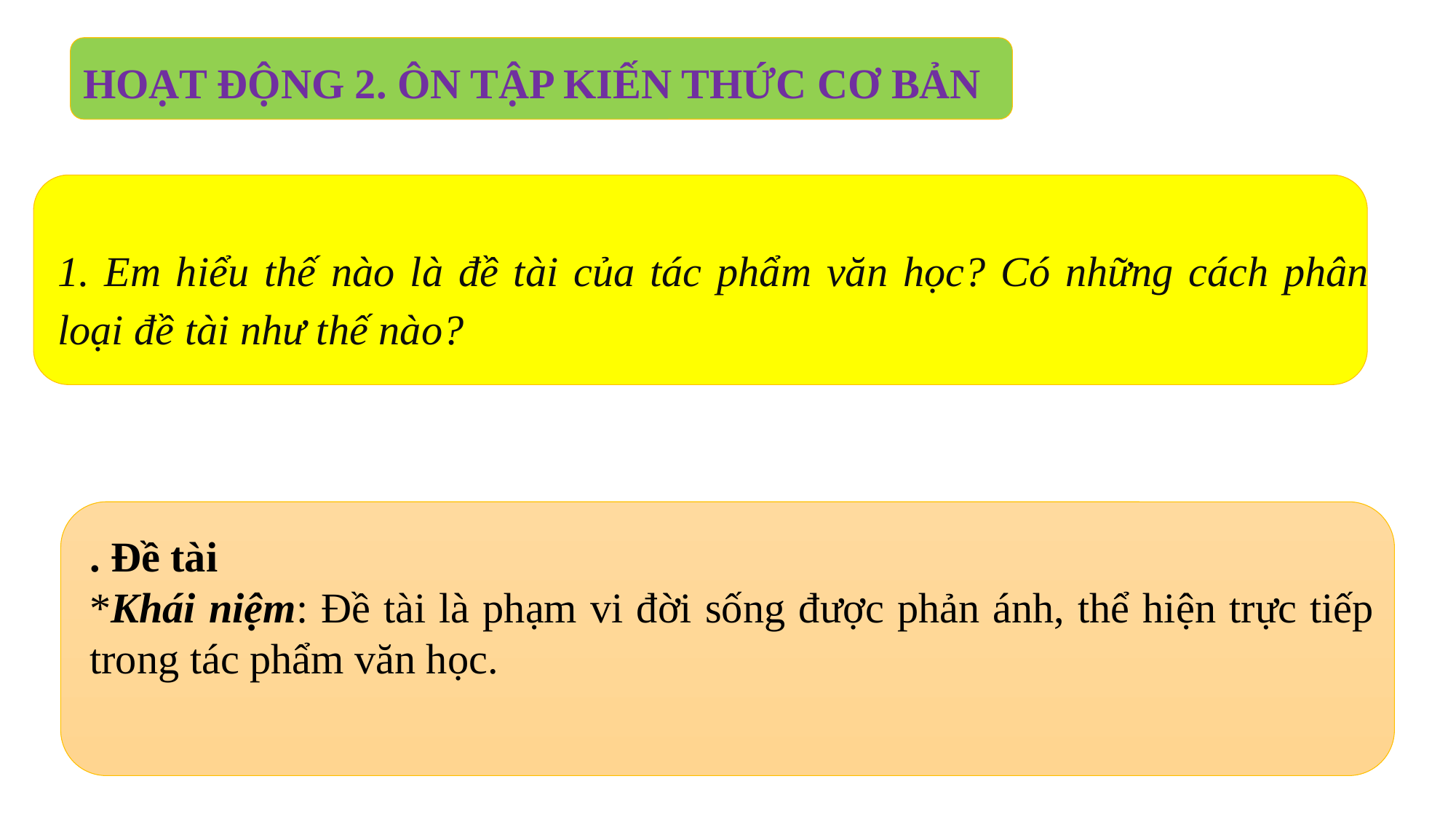

HOẠT ĐỘNG 2. ÔN TẬP KIẾN THỨC CƠ BẢN

1. Em hiểu thế nào là đề tài của tác phẩm văn học? Có những cách phân loại đề tài như thế nào?
Anh Đào 0936421291 trường Mỹ Hoà - Đại Hoà - Đại Lộc- Quảng Nam.

. Đề tài
*Khái niệm: Đề tài là phạm vi đời sống được phản ánh, thể hiện trực tiếp trong tác phẩm văn học.